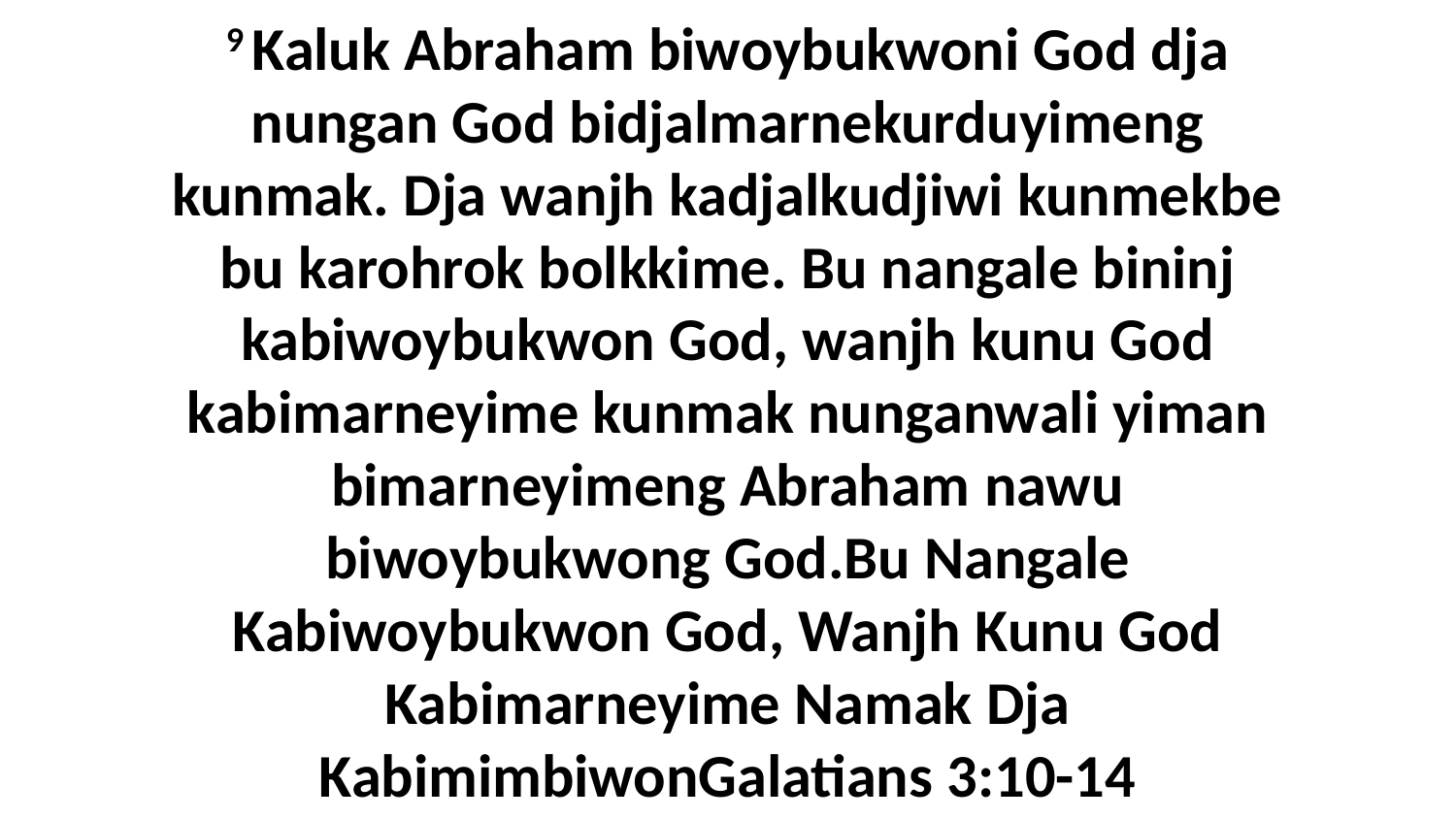

9 Kaluk Abraham biwoybukwoni God dja nungan God bidjalmarnekurduyimeng kunmak. Dja wanjh kadjalkudjiwi kunmekbe bu karohrok bolkkime. Bu nangale bininj kabiwoybukwon God, wanjh kunu God kabimarneyime kunmak nunganwali yiman bimarneyimeng Abraham nawu biwoybukwong God.Bu Nangale Kabiwoybukwon God, Wanjh Kunu God Kabimarneyime Namak Dja KabimimbiwonGalatians 3:10-14